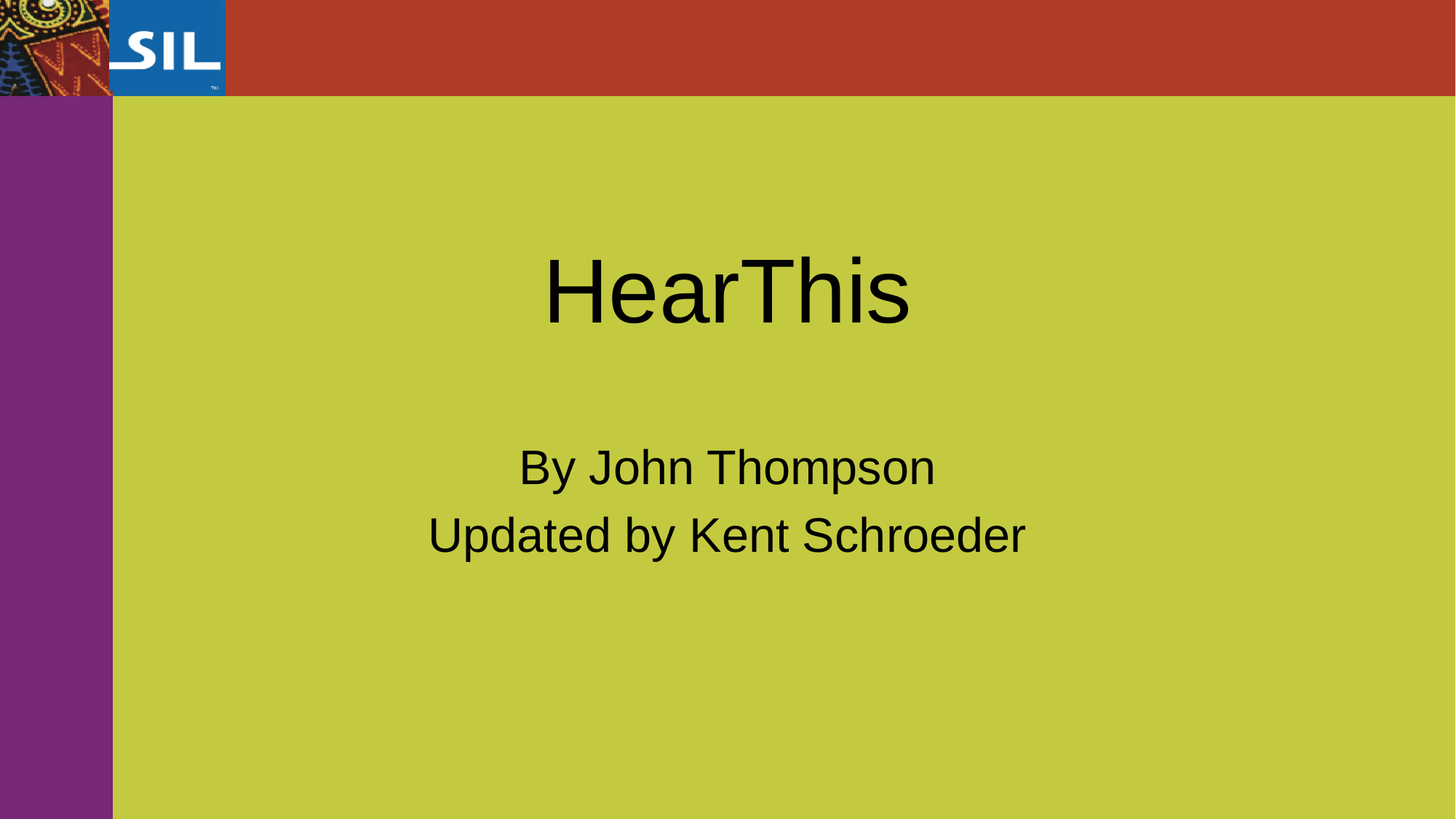

# HearThis
By John Thompson
Updated by Kent Schroeder